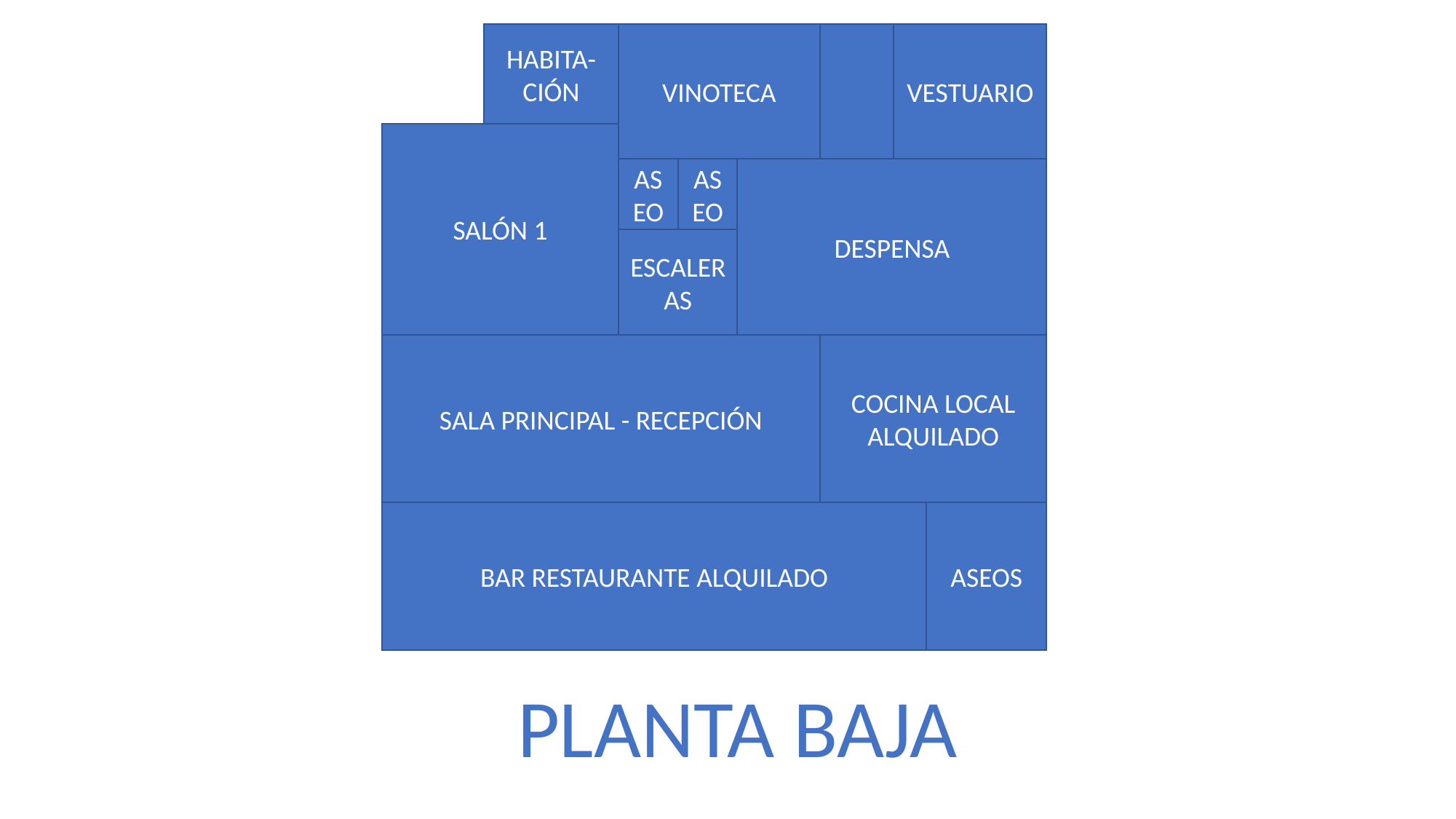

HABITA-CIÓN
VINOTECA

VESTUARIO
SALÓN 1
ASEO
ASEO
DESPENSA
ESCALERAS
SALA PRINCIPAL - RECEPCIÓN
COCINA LOCAL ALQUILADO
BAR RESTAURANTE ALQUILADO
ASEOS
PLANTA BAJA